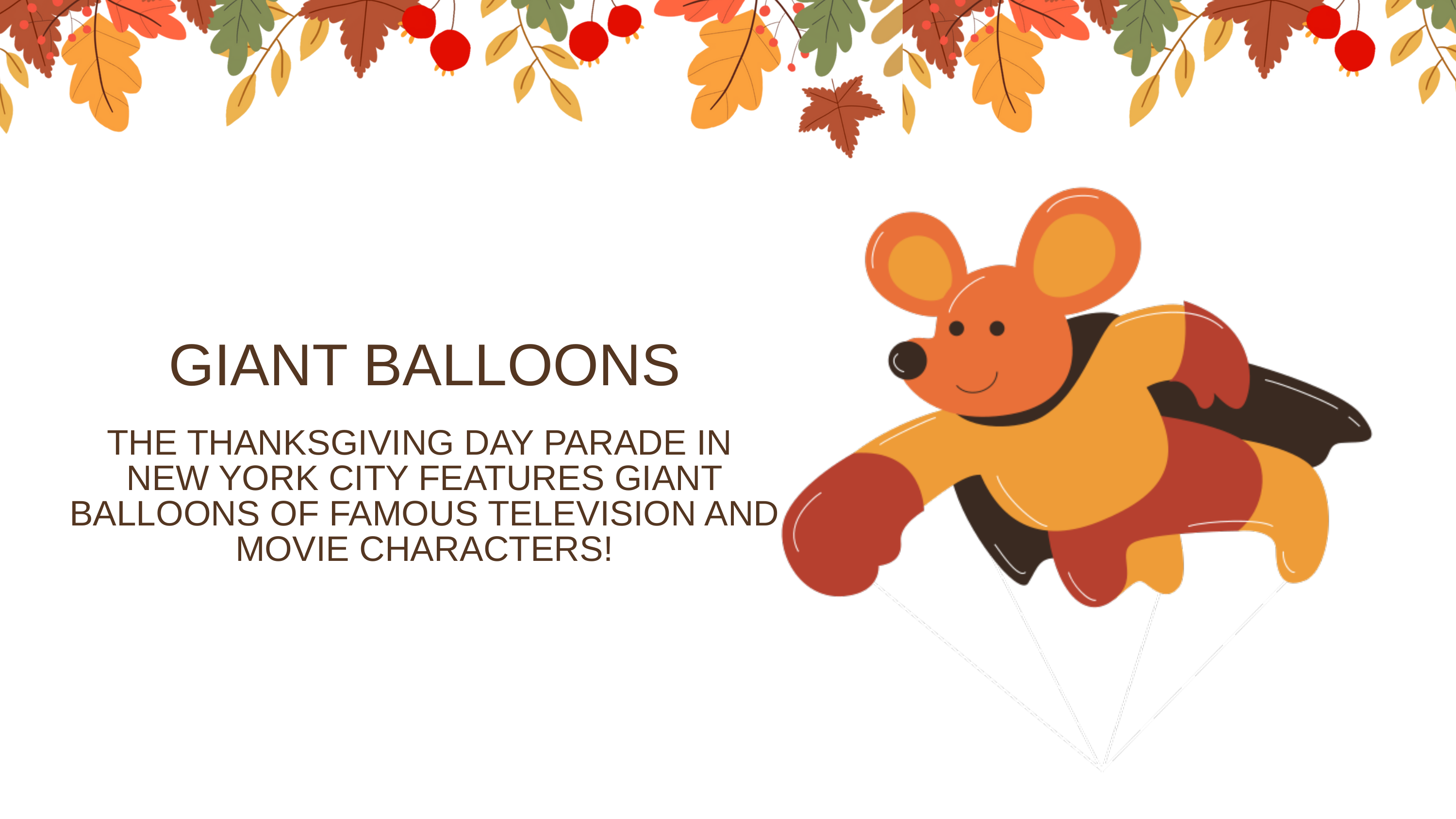

GIANT BALLOONS
THE THANKSGIVING DAY PARADE IN
NEW YORK CITY FEATURES GIANT BALLOONS OF FAMOUS TELEVISION AND MOVIE CHARACTERS!